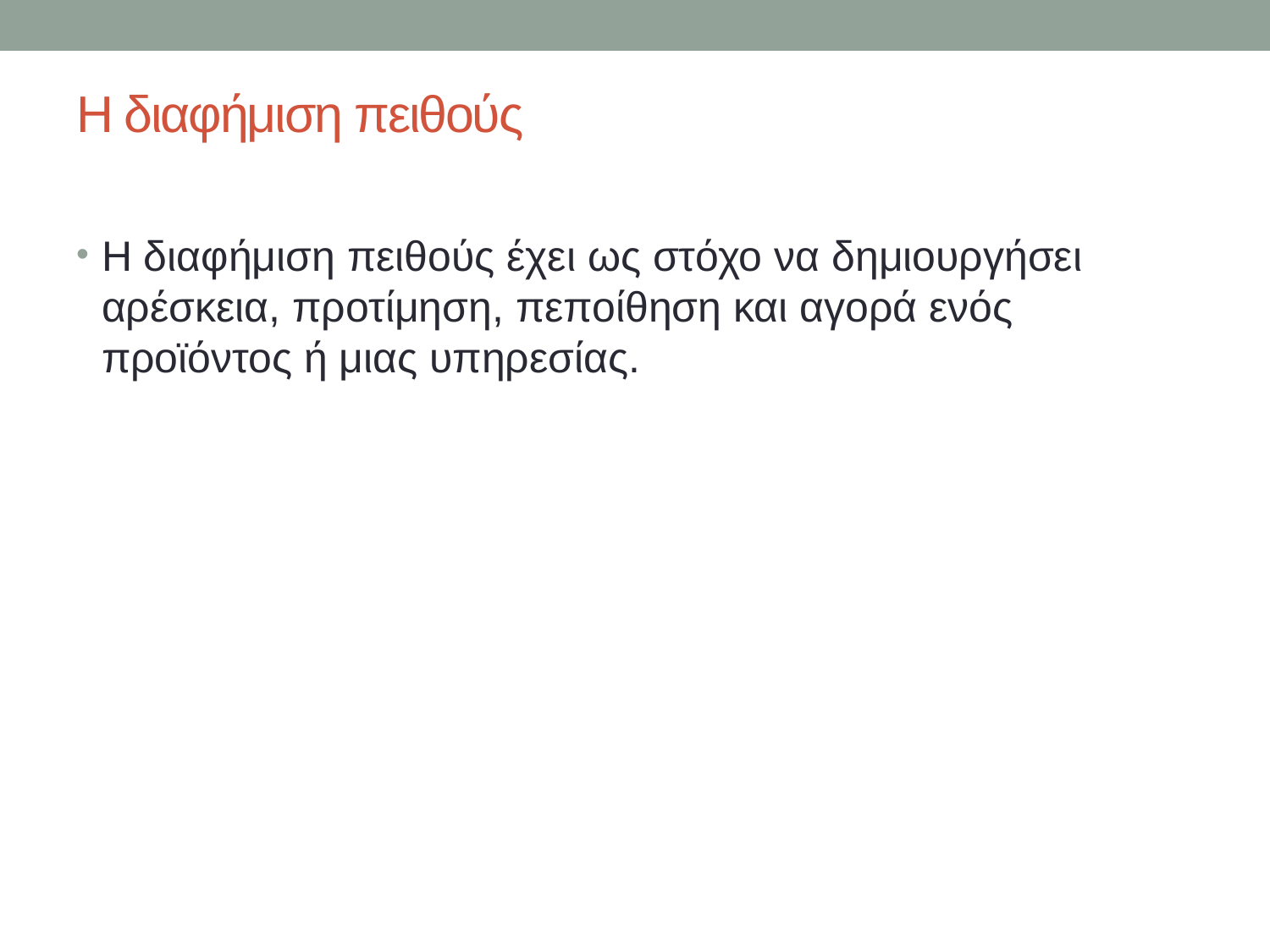

# Η διαφήμιση πειθούς
Η διαφήμιση πειθούς έχει ως στόχο να δημιουργήσει αρέσκεια, προτίμηση, πεποίθηση και αγορά ενός προϊόντος ή μιας υπηρεσίας.